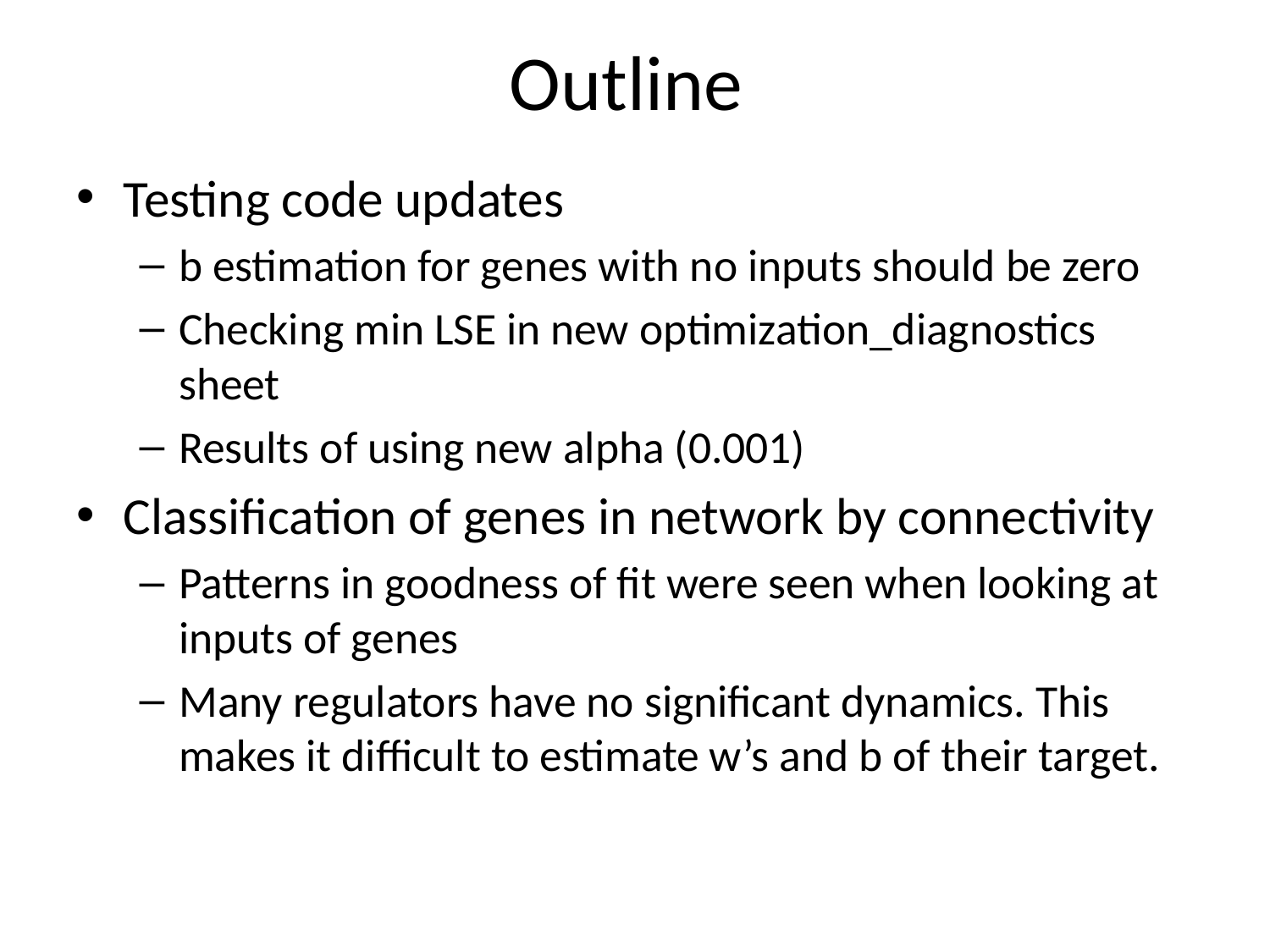

# Outline
Testing code updates
b estimation for genes with no inputs should be zero
Checking min LSE in new optimization_diagnostics sheet
Results of using new alpha (0.001)
Classification of genes in network by connectivity
Patterns in goodness of fit were seen when looking at inputs of genes
Many regulators have no significant dynamics. This makes it difficult to estimate w’s and b of their target.